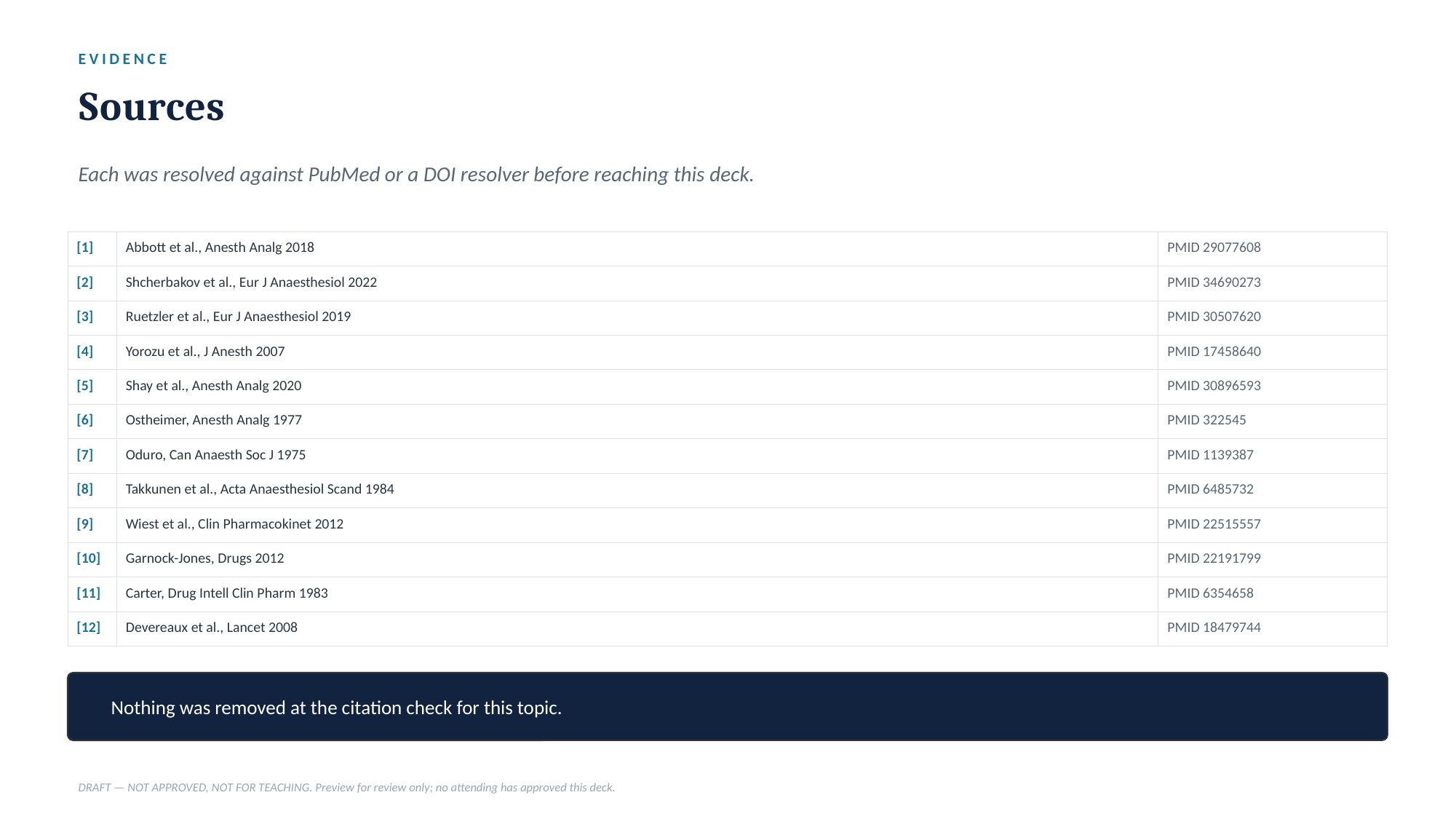

EVIDENCE
Sources
Each was resolved against PubMed or a DOI resolver before reaching this deck.
| [1] | Abbott et al., Anesth Analg 2018 | PMID 29077608 |
| --- | --- | --- |
| [2] | Shcherbakov et al., Eur J Anaesthesiol 2022 | PMID 34690273 |
| [3] | Ruetzler et al., Eur J Anaesthesiol 2019 | PMID 30507620 |
| [4] | Yorozu et al., J Anesth 2007 | PMID 17458640 |
| [5] | Shay et al., Anesth Analg 2020 | PMID 30896593 |
| [6] | Ostheimer, Anesth Analg 1977 | PMID 322545 |
| [7] | Oduro, Can Anaesth Soc J 1975 | PMID 1139387 |
| [8] | Takkunen et al., Acta Anaesthesiol Scand 1984 | PMID 6485732 |
| [9] | Wiest et al., Clin Pharmacokinet 2012 | PMID 22515557 |
| [10] | Garnock-Jones, Drugs 2012 | PMID 22191799 |
| [11] | Carter, Drug Intell Clin Pharm 1983 | PMID 6354658 |
| [12] | Devereaux et al., Lancet 2008 | PMID 18479744 |

Nothing was removed at the citation check for this topic.
DRAFT — NOT APPROVED, NOT FOR TEACHING. Preview for review only; no attending has approved this deck.